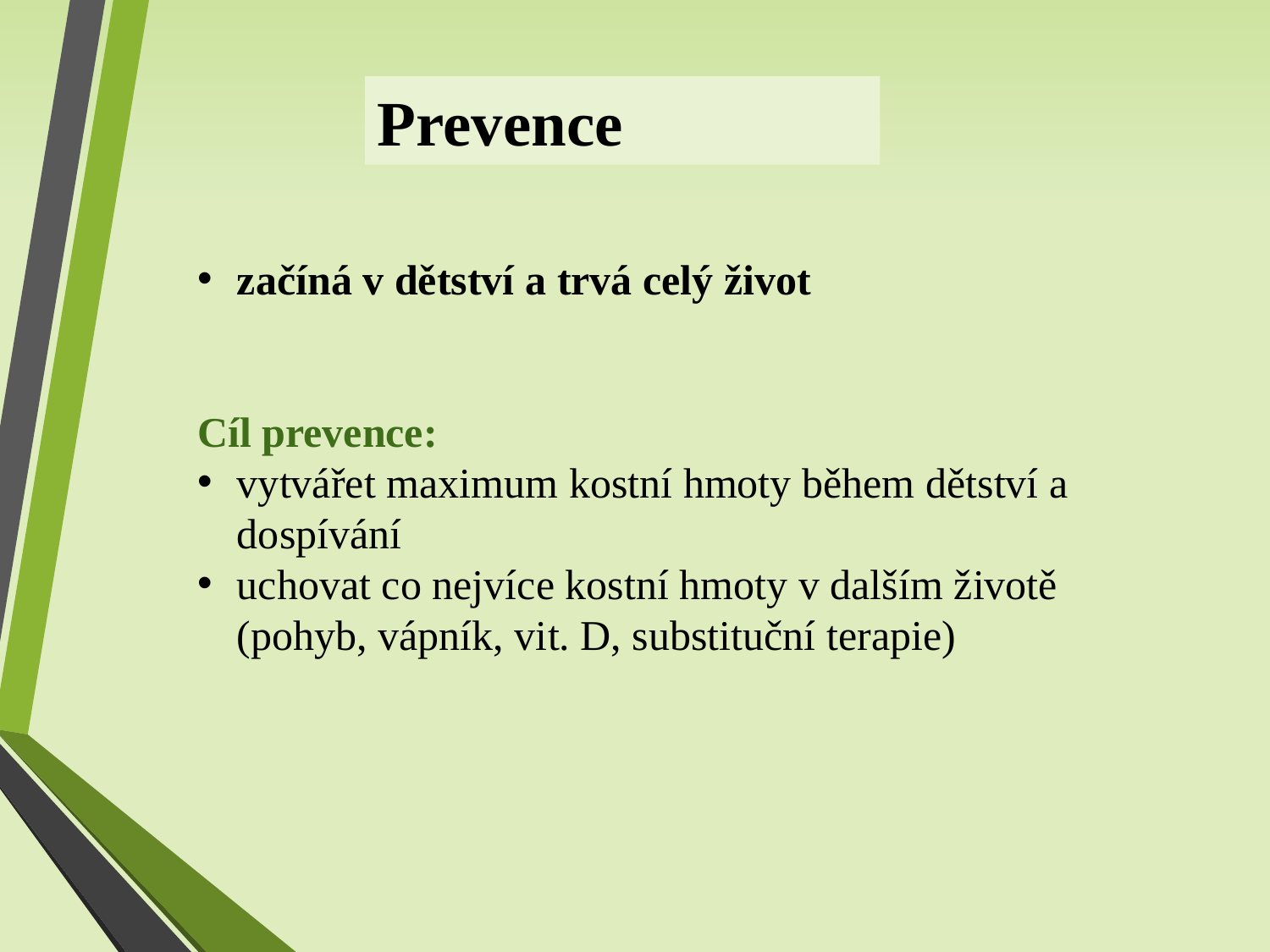

Prevence
začíná v dětství a trvá celý život

Cíl prevence:
vytvářet maximum kostní hmoty během dětství a dospívání
uchovat co nejvíce kostní hmoty v dalším životě (pohyb, vápník, vit. D, substituční terapie)